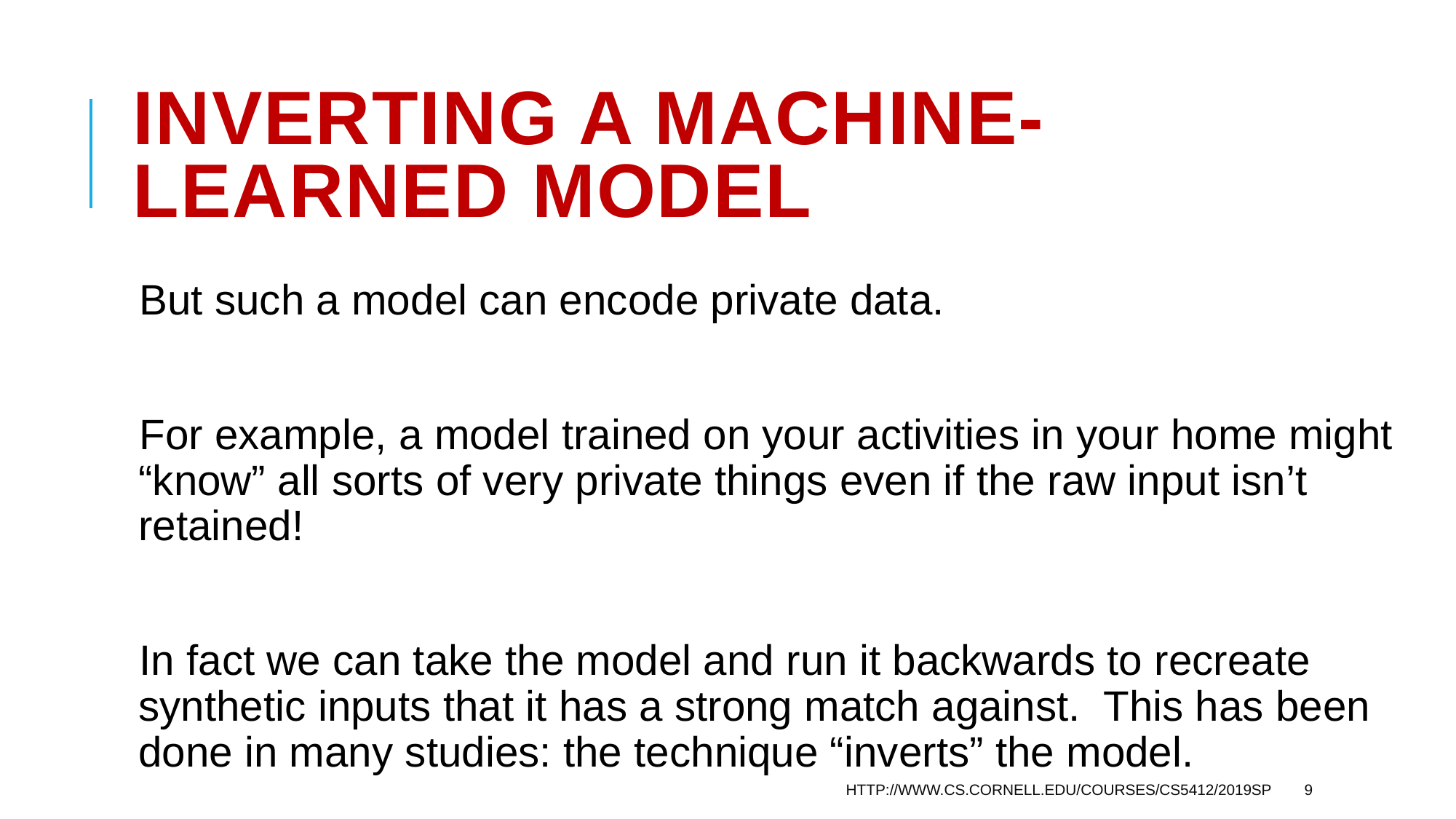

# Inverting a machine-learned model
But such a model can encode private data.

For example, a model trained on your activities in your home might “know” all sorts of very private things even if the raw input isn’t retained!

In fact we can take the model and run it backwards to recreate synthetic inputs that it has a strong match against.  This has been done in many studies: the technique “inverts” the model.
http://www.cs.cornell.edu/courses/cs5412/2019sp
9